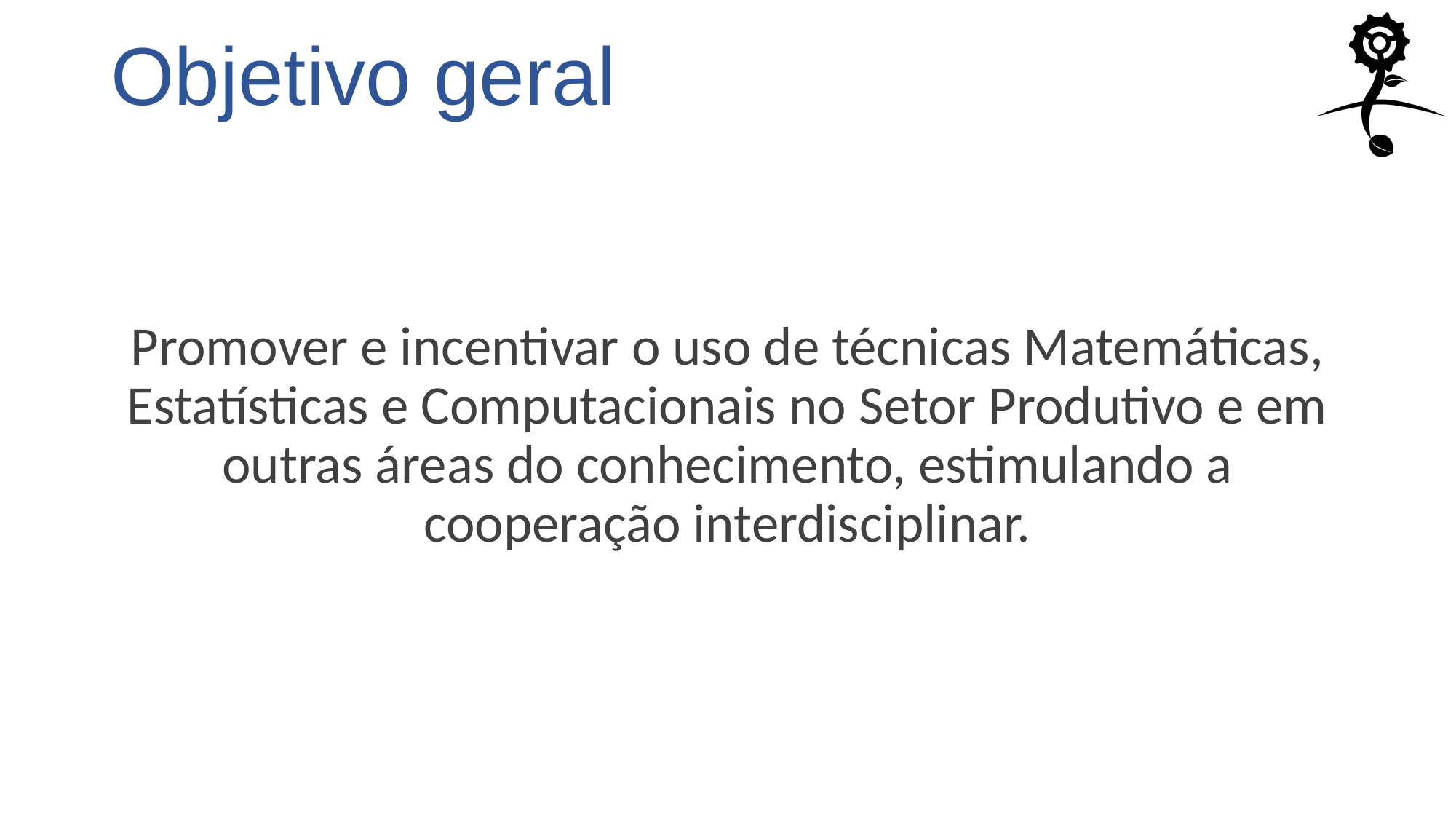

# Objetivo geral

Promover e incentivar o uso de técnicas Matemáticas, Estatísticas e Computacionais no Setor Produtivo e em outras áreas do conhecimento, estimulando a cooperação interdisciplinar.